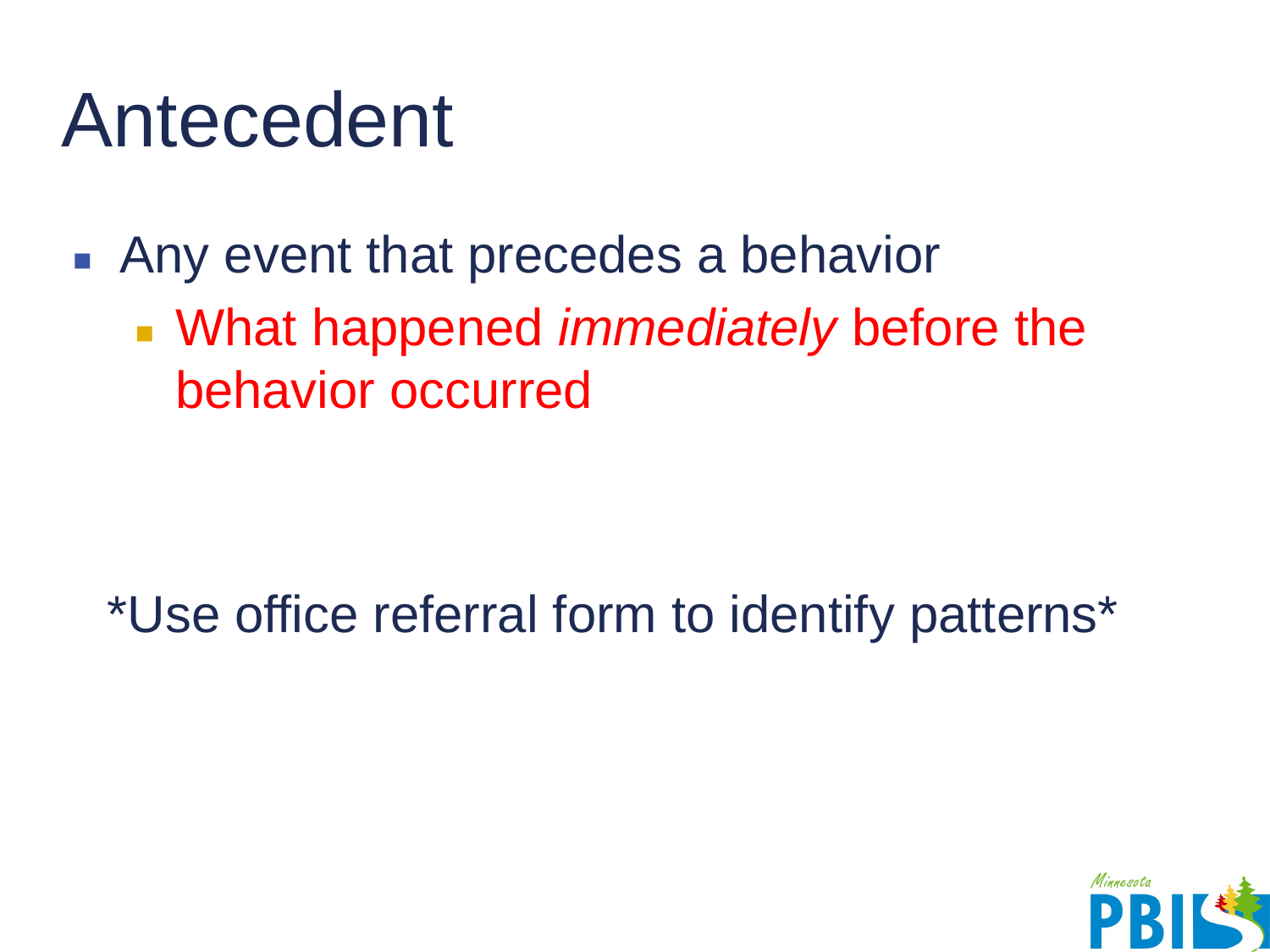

# Antecedent
Any event that precedes a behavior
What happened immediately before the behavior occurred

*Use office referral form to identify patterns*